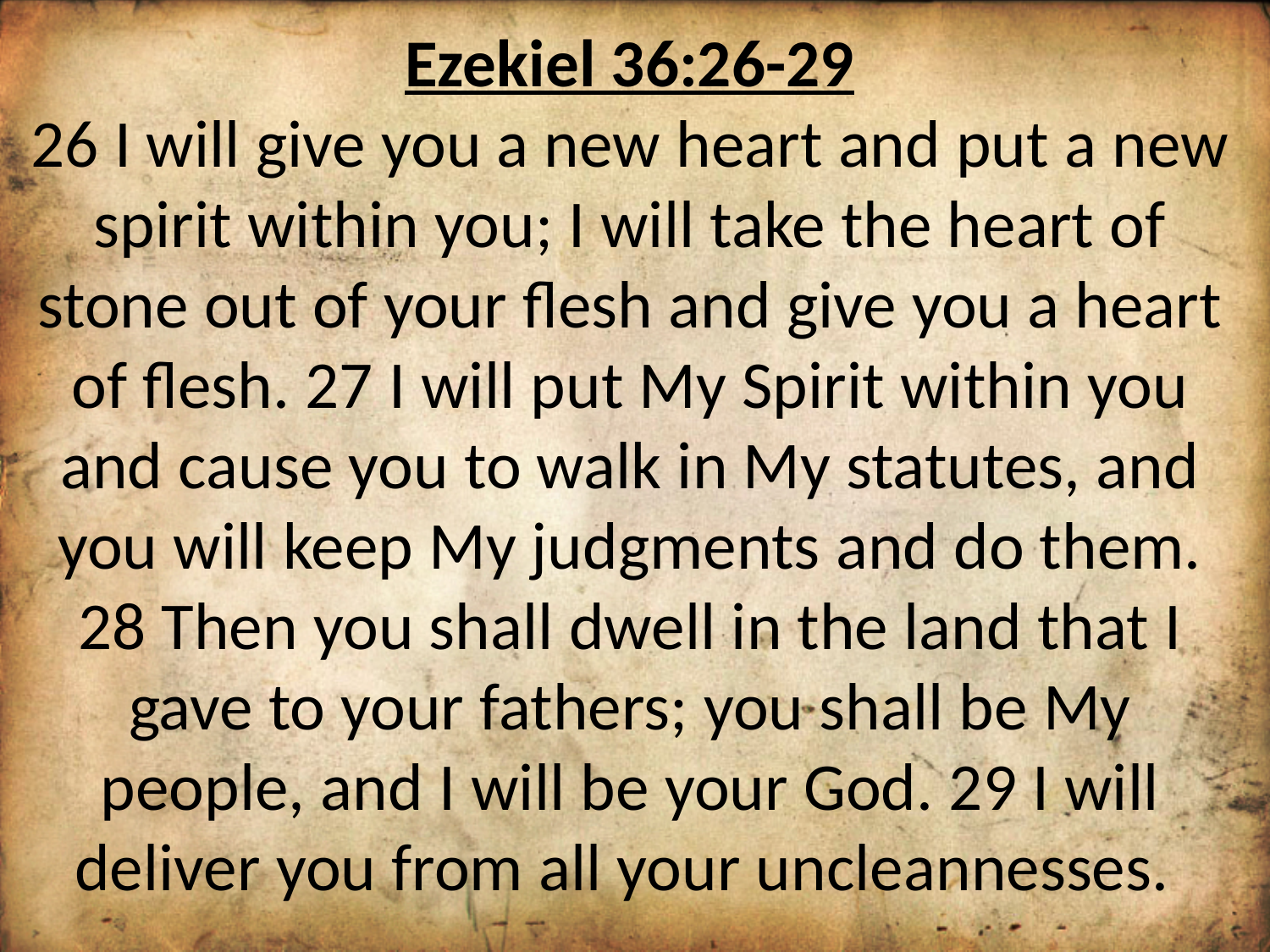

Ezekiel 36:26-29
26 I will give you a new heart and put a new spirit within you; I will take the heart of stone out of your flesh and give you a heart of flesh. 27 I will put My Spirit within you and cause you to walk in My statutes, and you will keep My judgments and do them. 28 Then you shall dwell in the land that I gave to your fathers; you shall be My people, and I will be your God. 29 I will deliver you from all your uncleannesses.